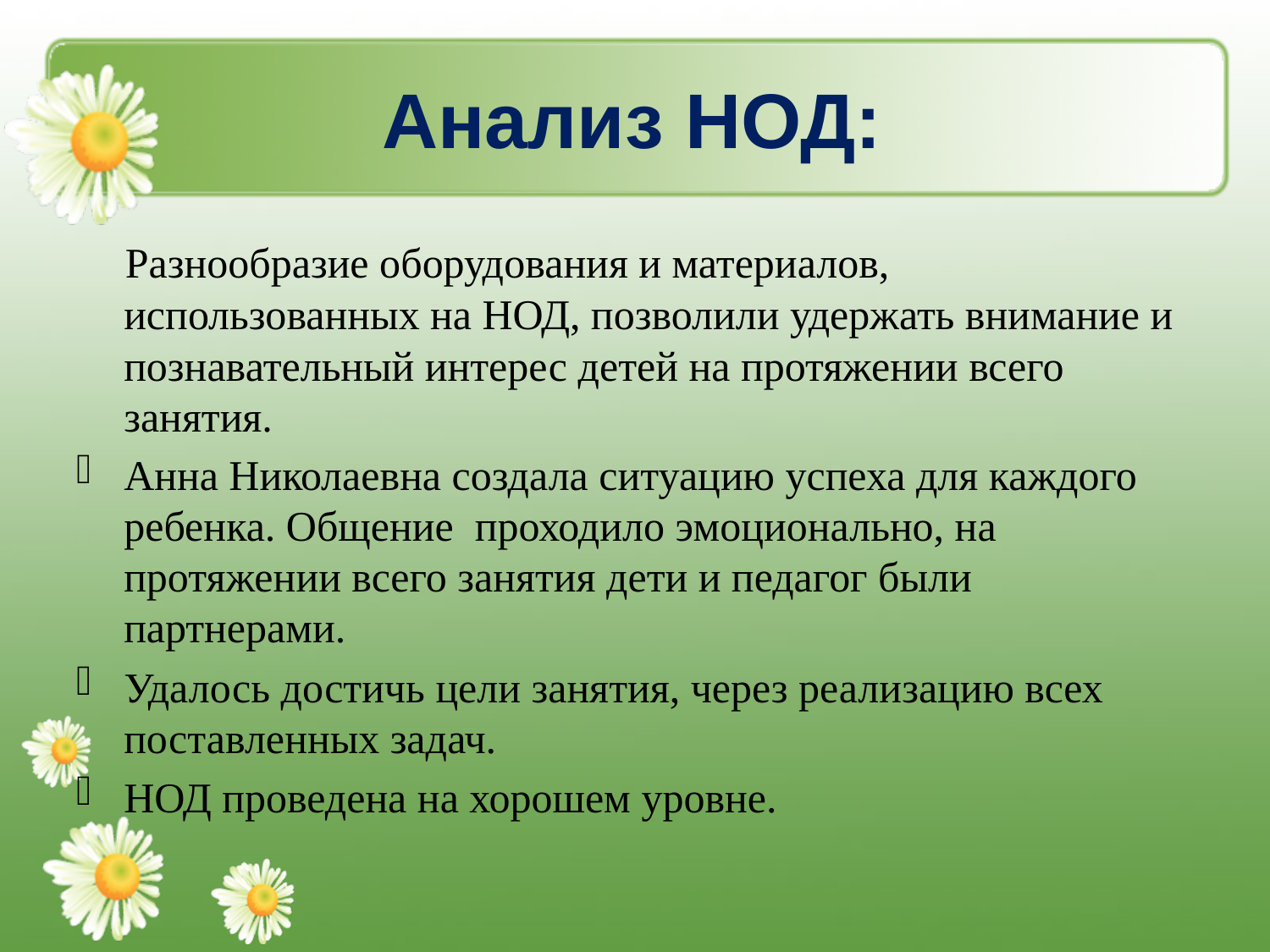

# Анализ НОД:
    Разнообразие оборудования и материалов, использованных на НОД, позволили удержать внимание и познавательный интерес детей на протяжении всего занятия.
Анна Николаевна создала ситуацию успеха для каждого ребенка. Общение  проходило эмоционально, на протяжении всего занятия дети и педагог были партнерами.
Удалось достичь цели занятия, через реализацию всех поставленных задач.
НОД проведена на хорошем уровне.